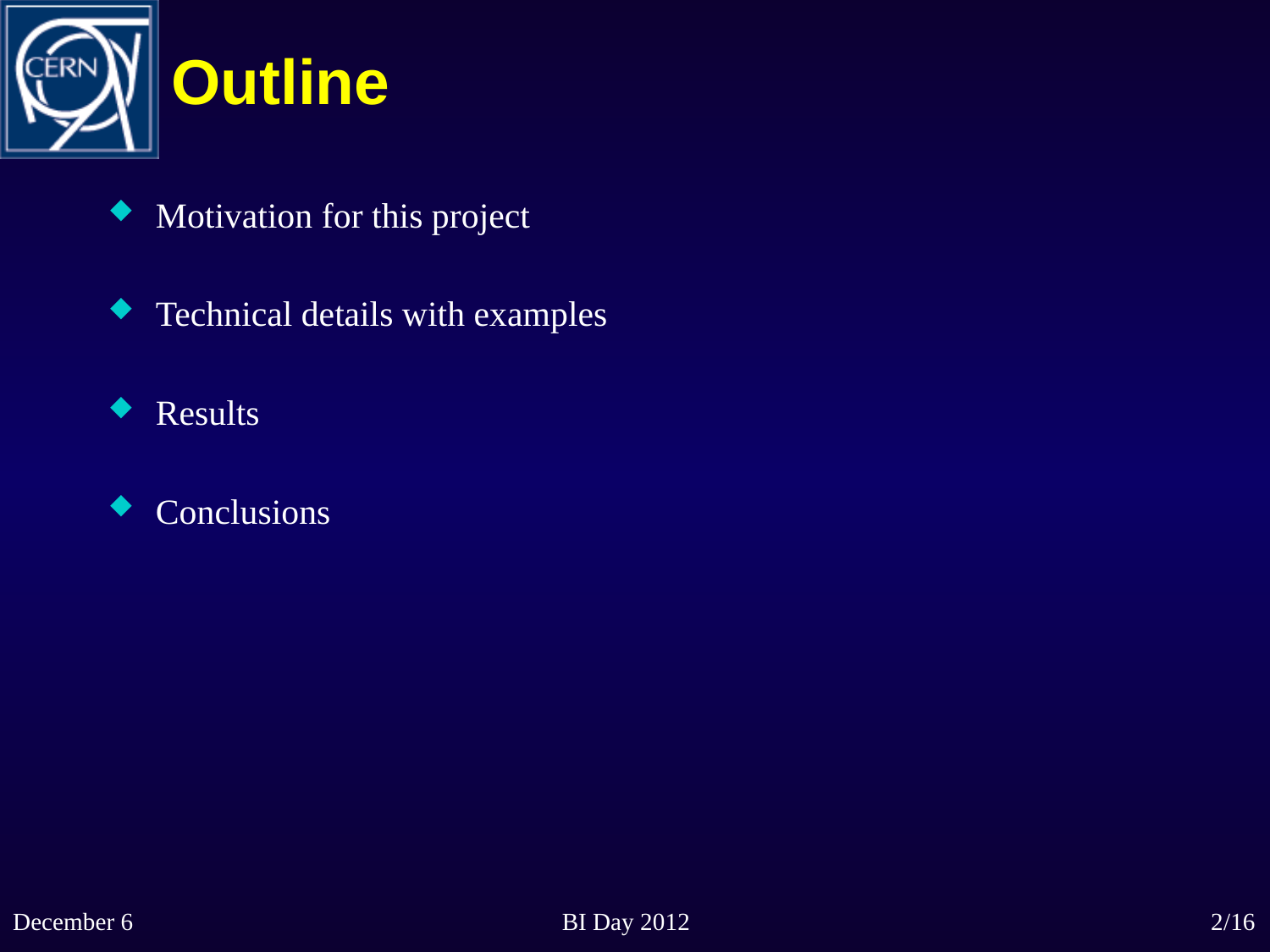

# Outline
Motivation for this project

Technical details with examples

Results

Conclusions
December 6
BI Day 2012
2/16